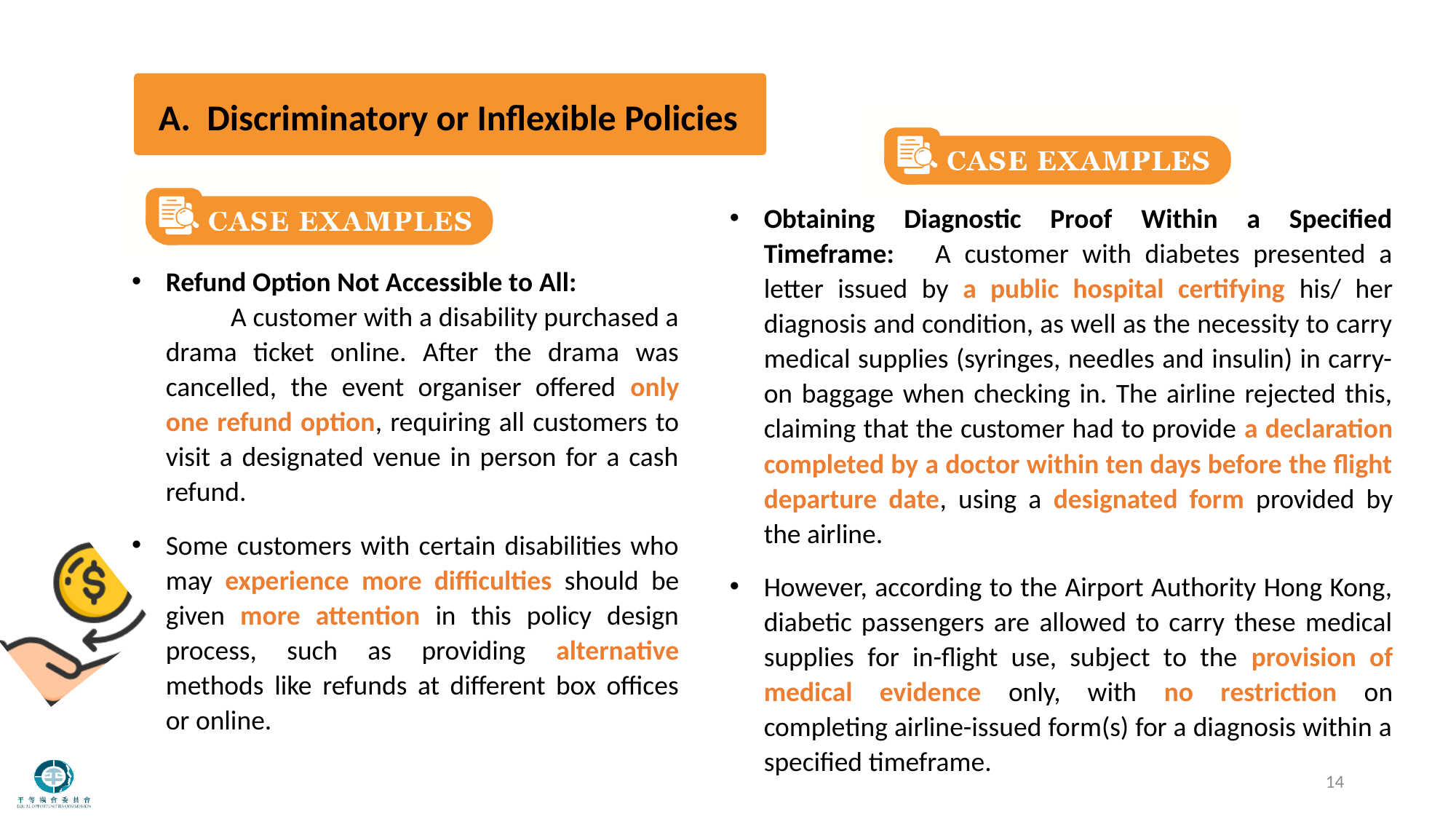

A.  Discriminatory or Inflexible Policies

Obtaining Diagnostic Proof Within a Specified Timeframe:   A customer with diabetes presented a letter issued by a public hospital certifying his/ her diagnosis and condition, as well as the necessity to carry medical supplies (syringes, needles and insulin) in carry-on baggage when checking in. The airline rejected this, claiming that the customer had to provide a declaration completed by a doctor within ten days before the flight departure date, using a designated form provided by the airline.
However, according to the Airport Authority Hong Kong, diabetic passengers are allowed to carry these medical supplies for in-flight use, subject to the provision of medical evidence only, with no restriction on completing airline-issued form(s) for a diagnosis within a specified timeframe.
Refund Option Not Accessible to All:                           A customer with a disability purchased a drama ticket online. After the drama was cancelled, the event organiser offered only one refund option, requiring all customers to visit a designated venue in person for a cash refund.
Some customers with certain disabilities who may experience more difficulties should be given more attention in this policy design process, such as providing alternative methods like refunds at different box offices or online.

14